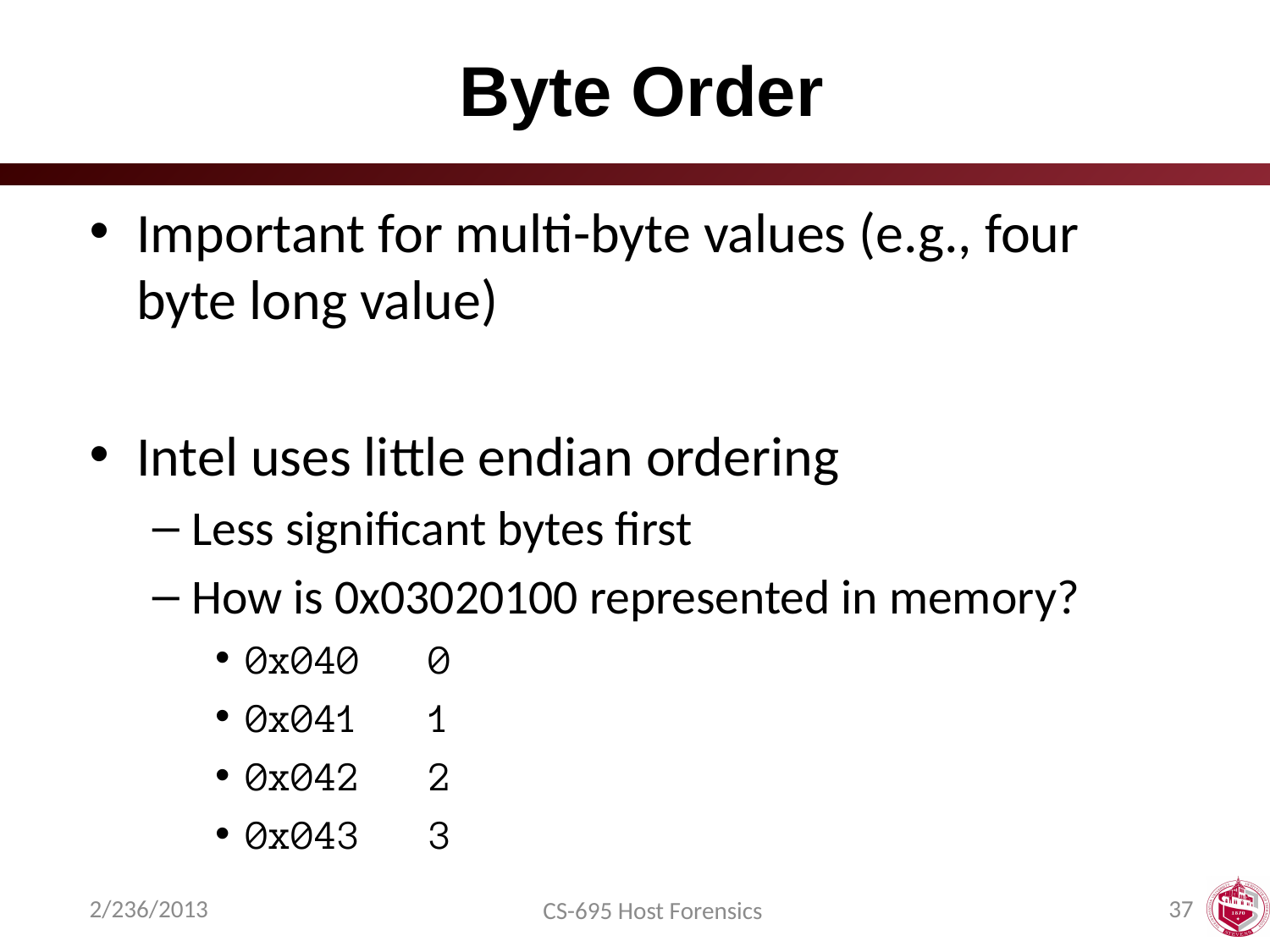

# Byte Order
Important for multi-byte values (e.g., four byte long value)

Intel uses little endian ordering
Less significant bytes first
How is 0x03020100 represented in memory?
0x040   0
0x041   1
0x042   2
0x043   3
2/236/2013
37
CS-695 Host Forensics